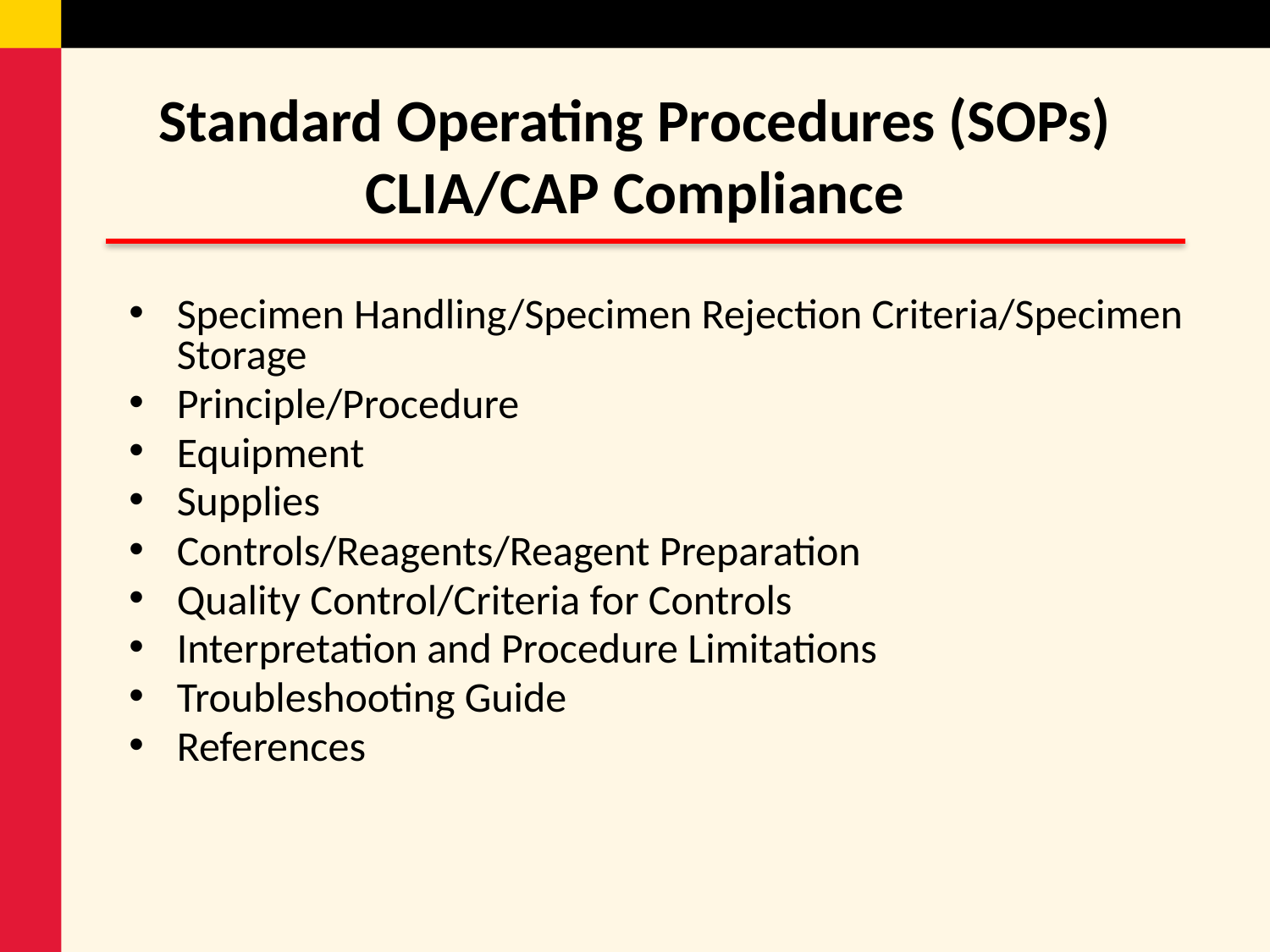

# Standard Operating Procedures (SOPs) CLIA/CAP Compliance
Specimen Handling/Specimen Rejection Criteria/Specimen Storage
Principle/Procedure
Equipment
Supplies
Controls/Reagents/Reagent Preparation
Quality Control/Criteria for Controls
Interpretation and Procedure Limitations
Troubleshooting Guide
References